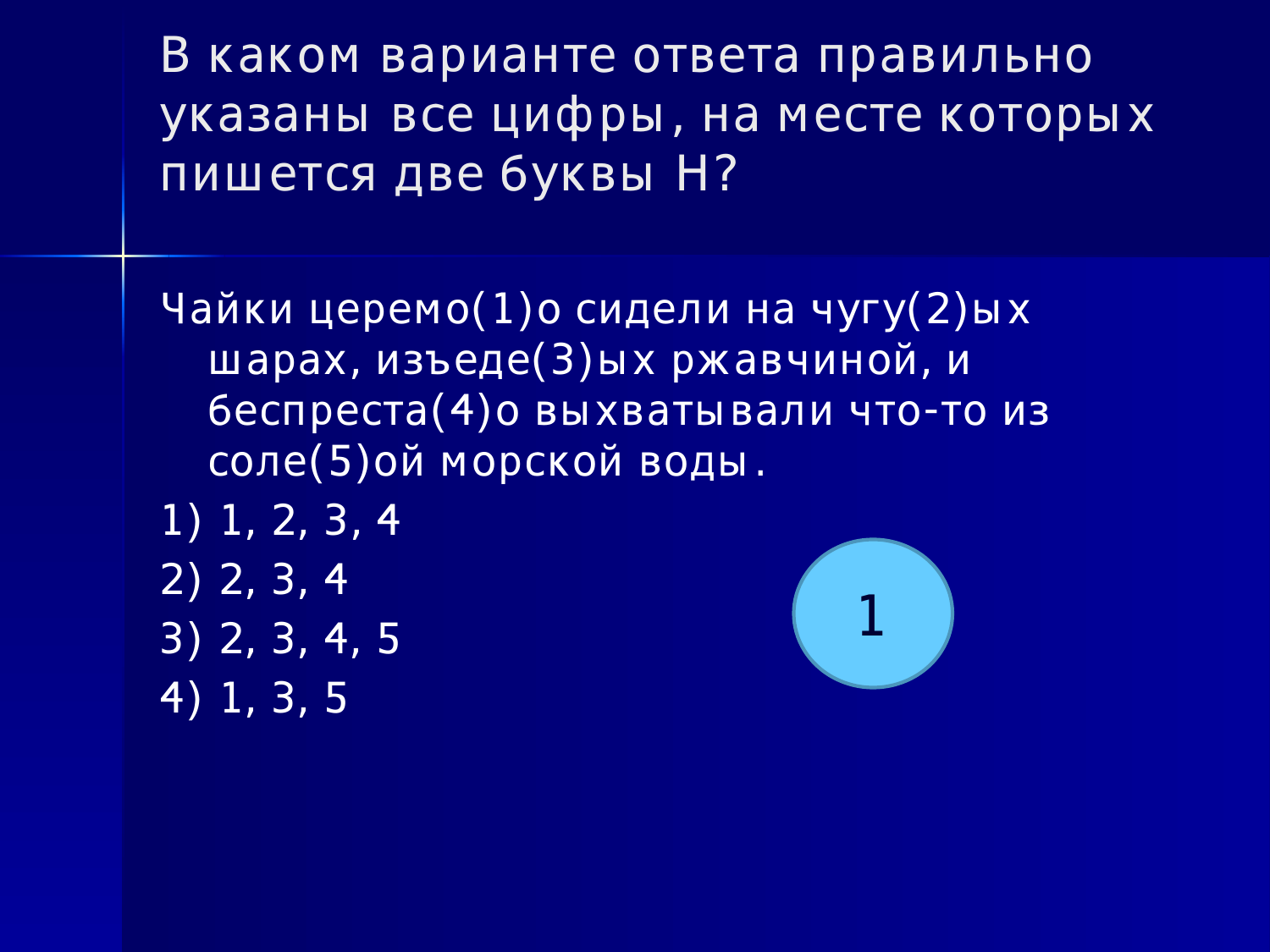

# В каком варианте ответа правильно указаны все цифры, на месте которых пишется две буквы Н?
Чайки церемо(1)о сидели на чугу(2)ых шарах, изъеде(3)ых ржавчиной, и беспреста(4)о выхватывали что-то из соле(5)ой морской воды.
1) 1, 2, 3, 4
2) 2, 3, 4
3) 2, 3, 4, 5
4) 1, 3, 5

1